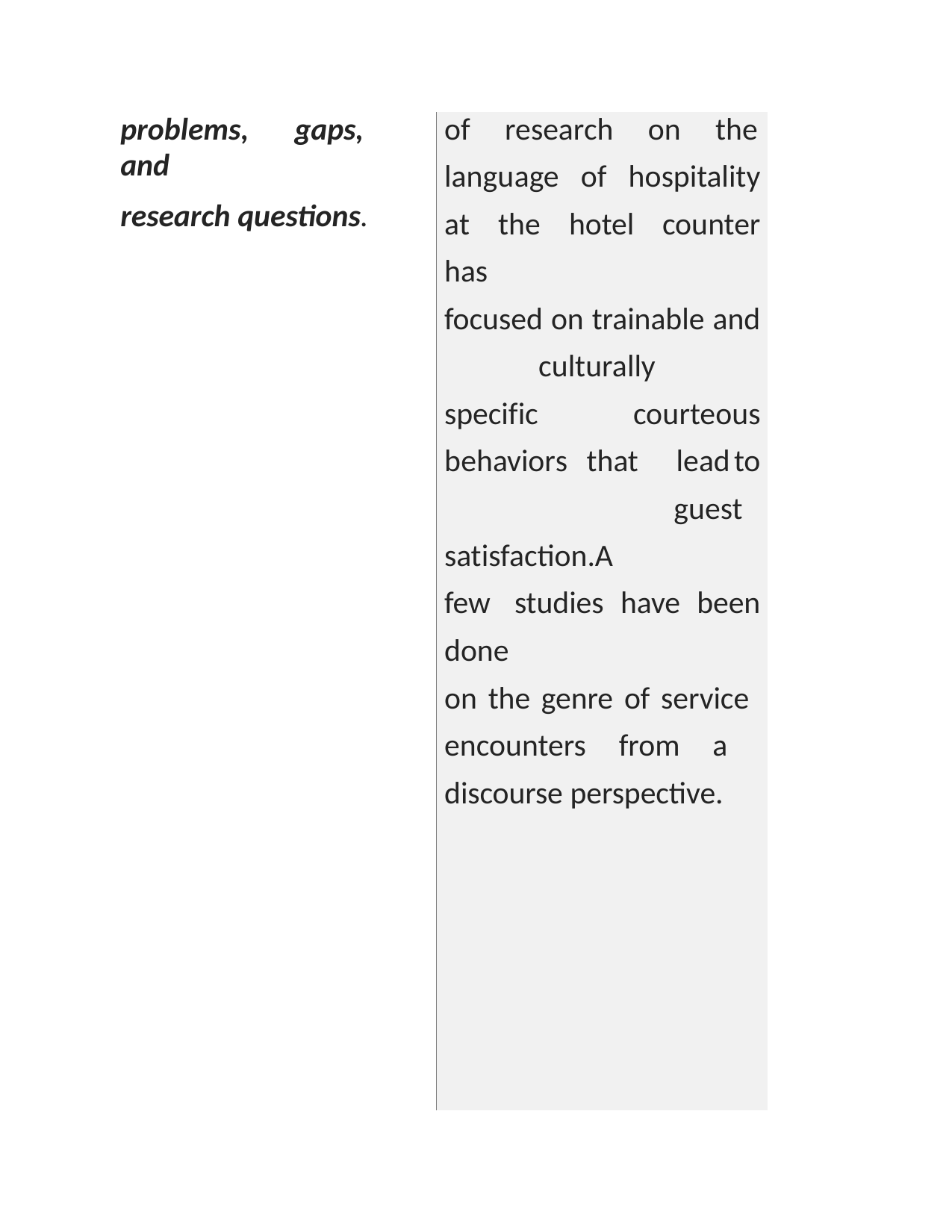

| problems, gaps, and research questions. | of research on the language of hospitality at the hotel counter has focused on trainable and culturally specific courteous behaviors that lead to guest satisfaction.A few studies have been done on the genre of service encounters from a discourse perspective. |
| --- | --- |